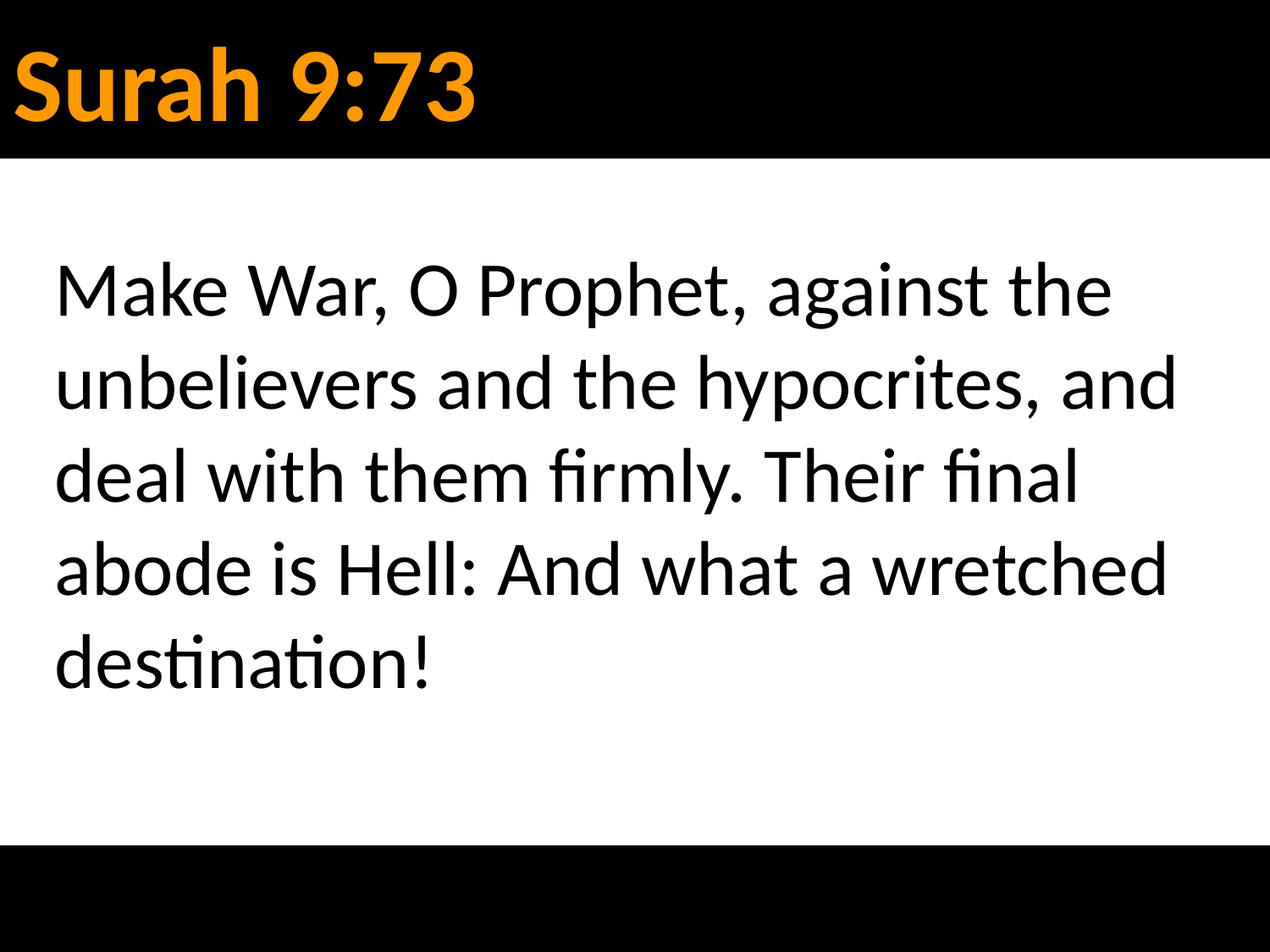

# Surah 9:73
Make War, O Prophet, against the unbelievers and the hypocrites, and deal with them firmly. Their final abode is Hell: And what a wretched destination!